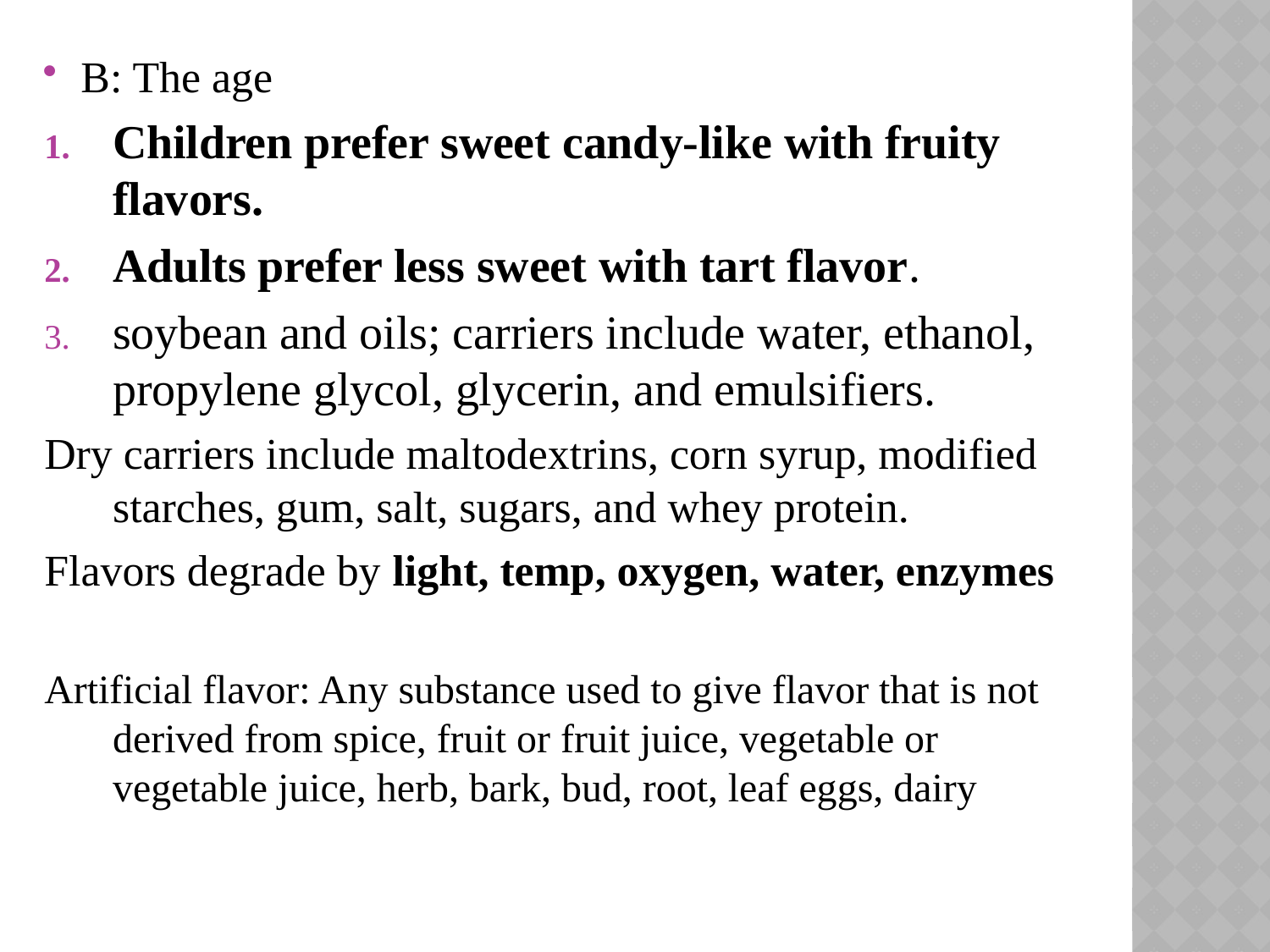

B: The age
Children prefer sweet candy-like with fruity flavors.
Adults prefer less sweet with tart flavor.
soybean and oils; carriers include water, ethanol, propylene glycol, glycerin, and emulsifiers.
Dry carriers include maltodextrins, corn syrup, modified starches, gum, salt, sugars, and whey protein.
Flavors degrade by light, temp, oxygen, water, enzymes

Artificial flavor: Any substance used to give flavor that is not derived from spice, fruit or fruit juice, vegetable or vegetable juice, herb, bark, bud, root, leaf eggs, dairy